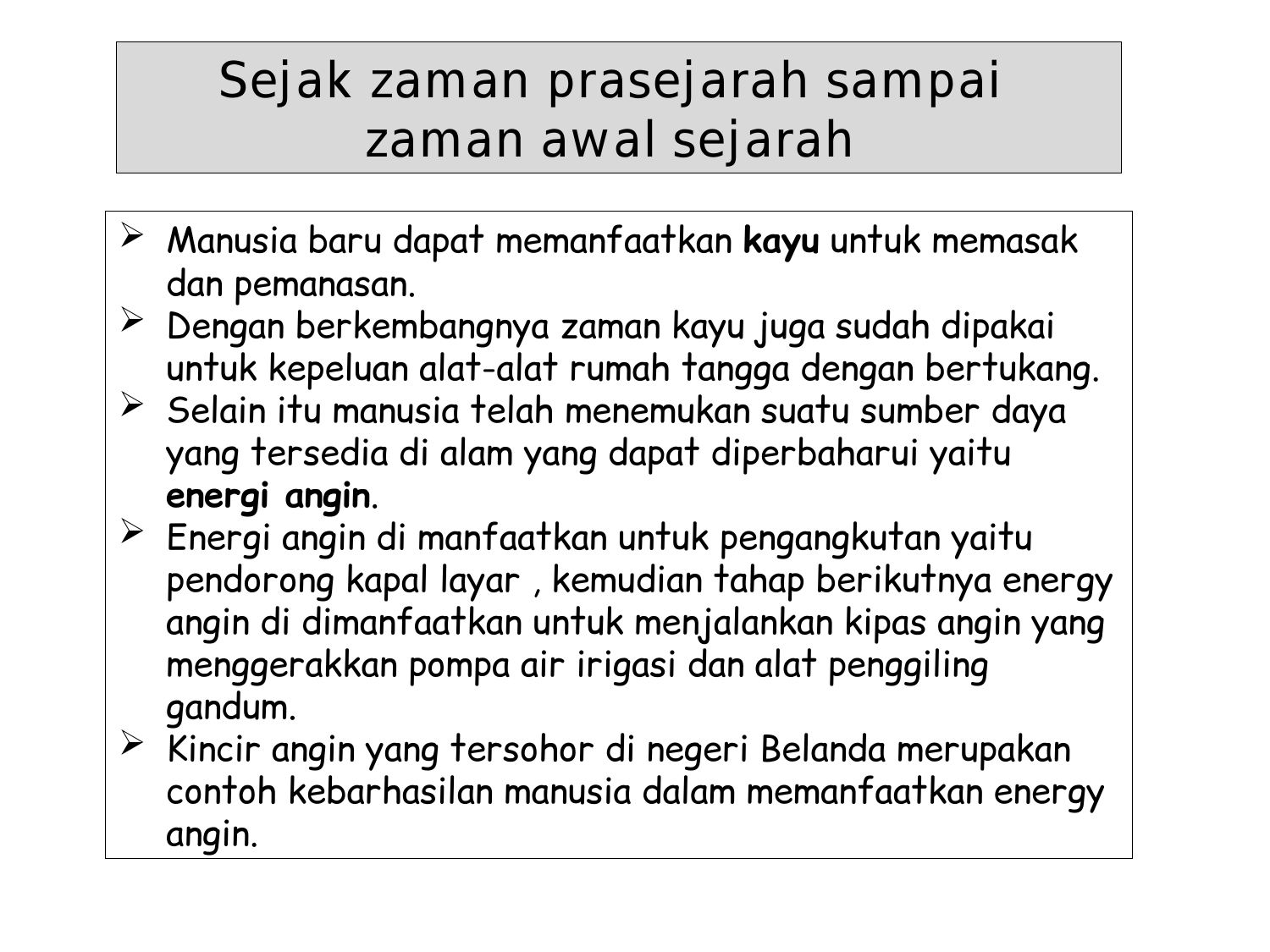

Sejak zaman prasejarah sampai
zaman awal sejarah
Manusia baru dapat memanfaatkan kayu untuk memasak dan pemanasan.
Dengan berkembangnya zaman kayu juga sudah dipakai untuk kepeluan alat-alat rumah tangga dengan bertukang.
Selain itu manusia telah menemukan suatu sumber daya yang tersedia di alam yang dapat diperbaharui yaitu energi angin.
Energi angin di manfaatkan untuk pengangkutan yaitu pendorong kapal layar , kemudian tahap berikutnya energy angin di dimanfaatkan untuk menjalankan kipas angin yang menggerakkan pompa air irigasi dan alat penggiling gandum.
Kincir angin yang tersohor di negeri Belanda merupakan contoh kebarhasilan manusia dalam memanfaatkan energy angin.
#